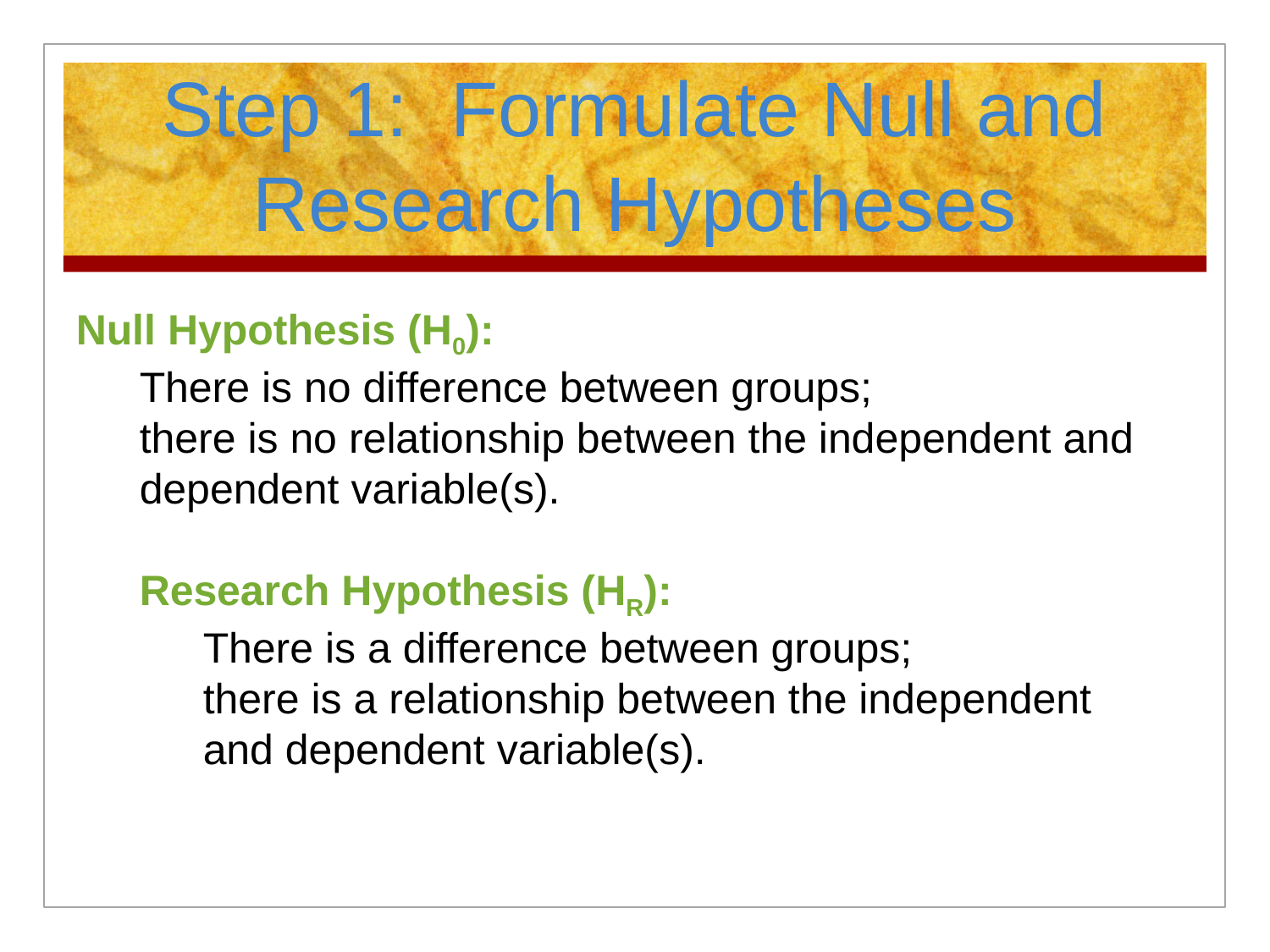

# Step 1:  Formulate Null and Research Hypotheses
Null Hypothesis (H0):
There is no difference between groups;
there is no relationship between the independent and dependent variable(s).

Research Hypothesis (HR):
	There is a difference between groups;
	there is a relationship between the independent
	and dependent variable(s).